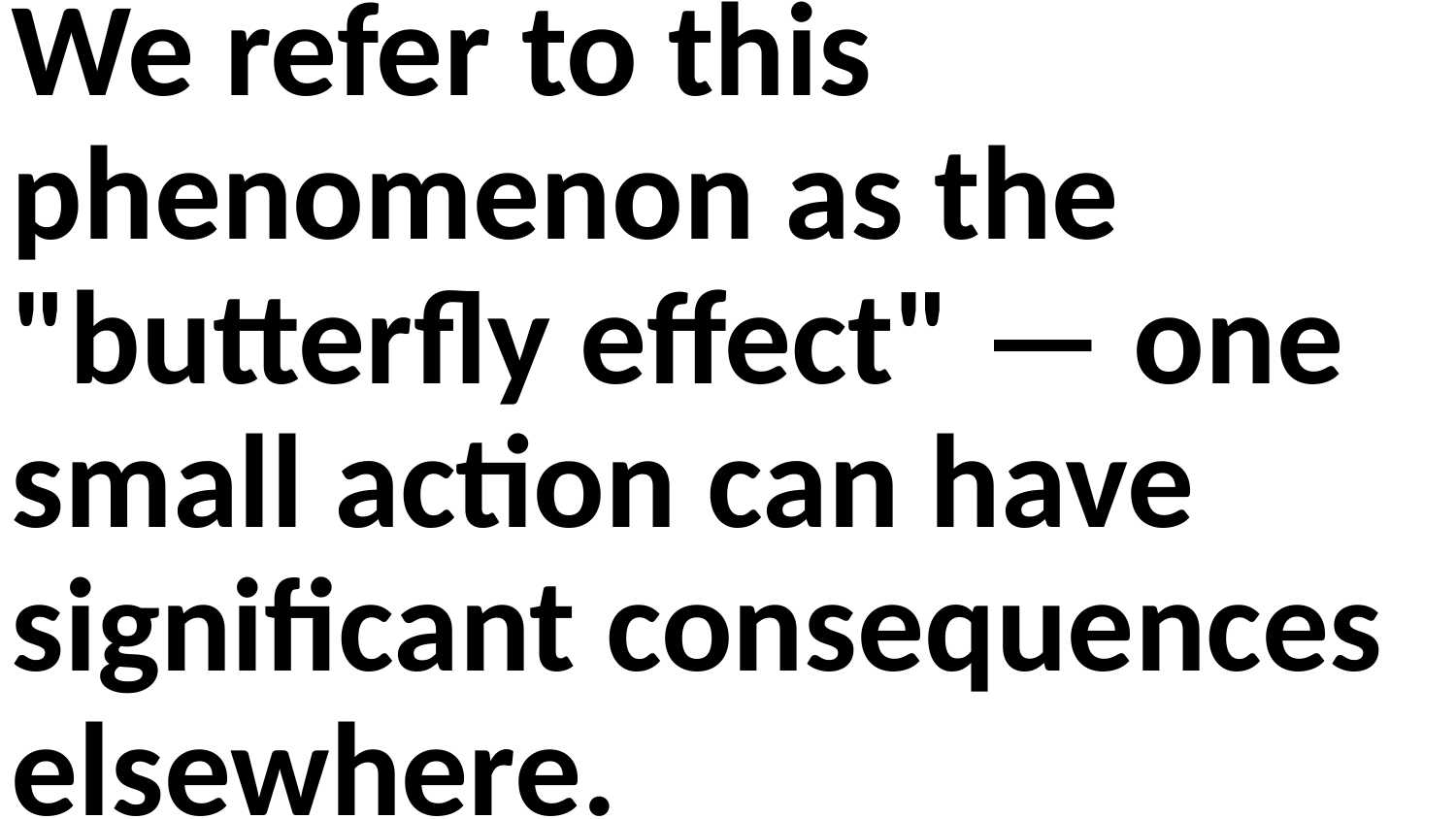

We refer to this phenomenon as the "butterfly effect" — one small action can have significant consequences elsewhere.